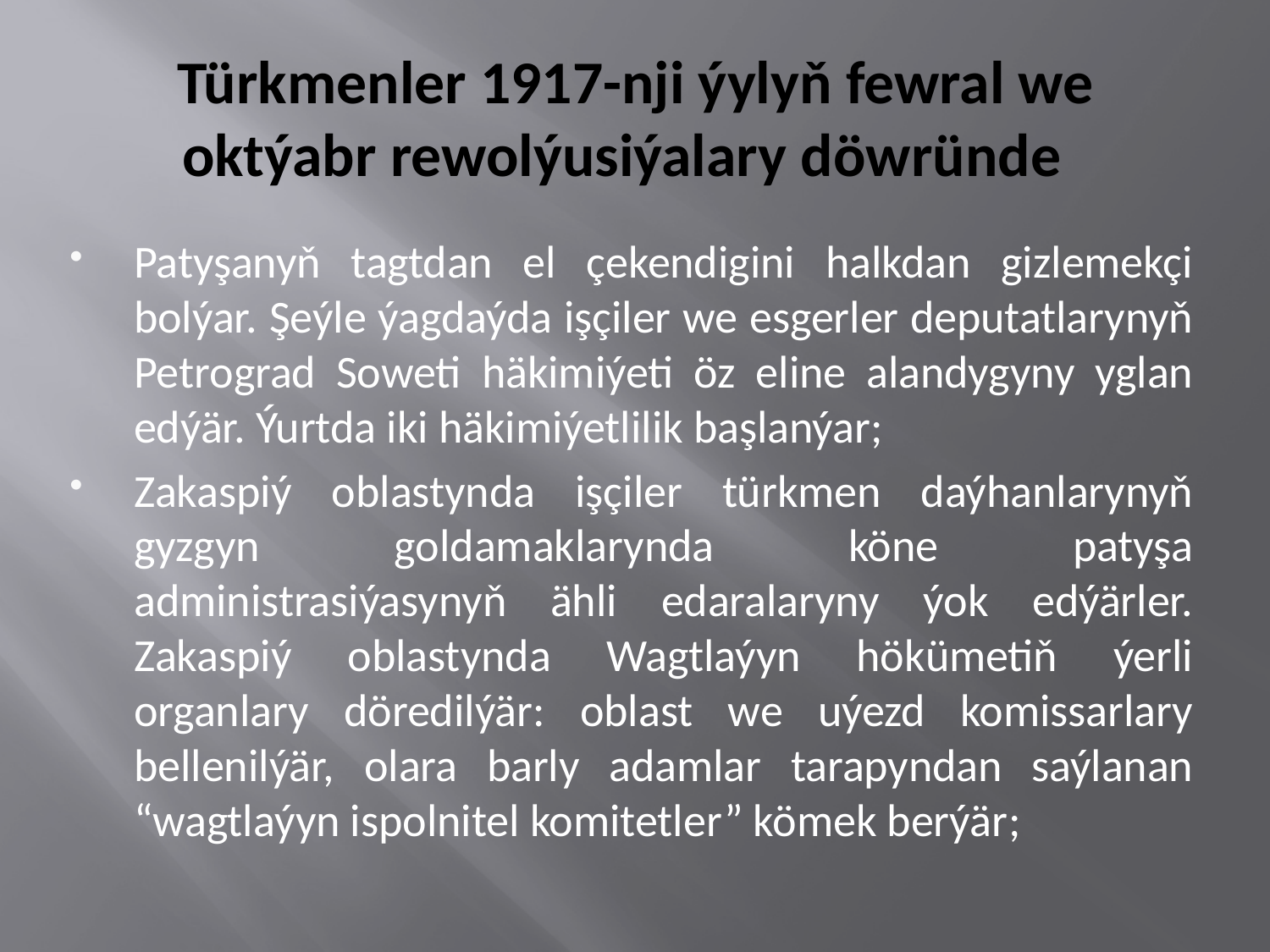

# Türkmenler 1917-nji ýylyň fewral we oktýabr rewolýusiýalary döwründe
Patyşanyň tagtdan el çekendigini halkdan gizlemekçi bolýar. Şeýle ýagdaýda işçiler we esgerler deputatlarynyň Petrograd Soweti häkimiýeti öz eline alandygyny yglan edýär. Ýurtda iki häkimiýetlilik başlanýar;
Zakaspiý oblastynda işçiler türkmen daýhanlarynyň gyzgyn goldamaklarynda köne patyşa administrasiýasynyň ähli edaralaryny ýok edýärler. Zakaspiý oblastynda Wagtlaýyn hökümetiň ýerli organlary döredilýär: oblast we uýezd komissarlary bellenilýär, olara barly adamlar tarapyndan saýlanan “wagtlaýyn ispolnitel komitetler” kömek berýär;